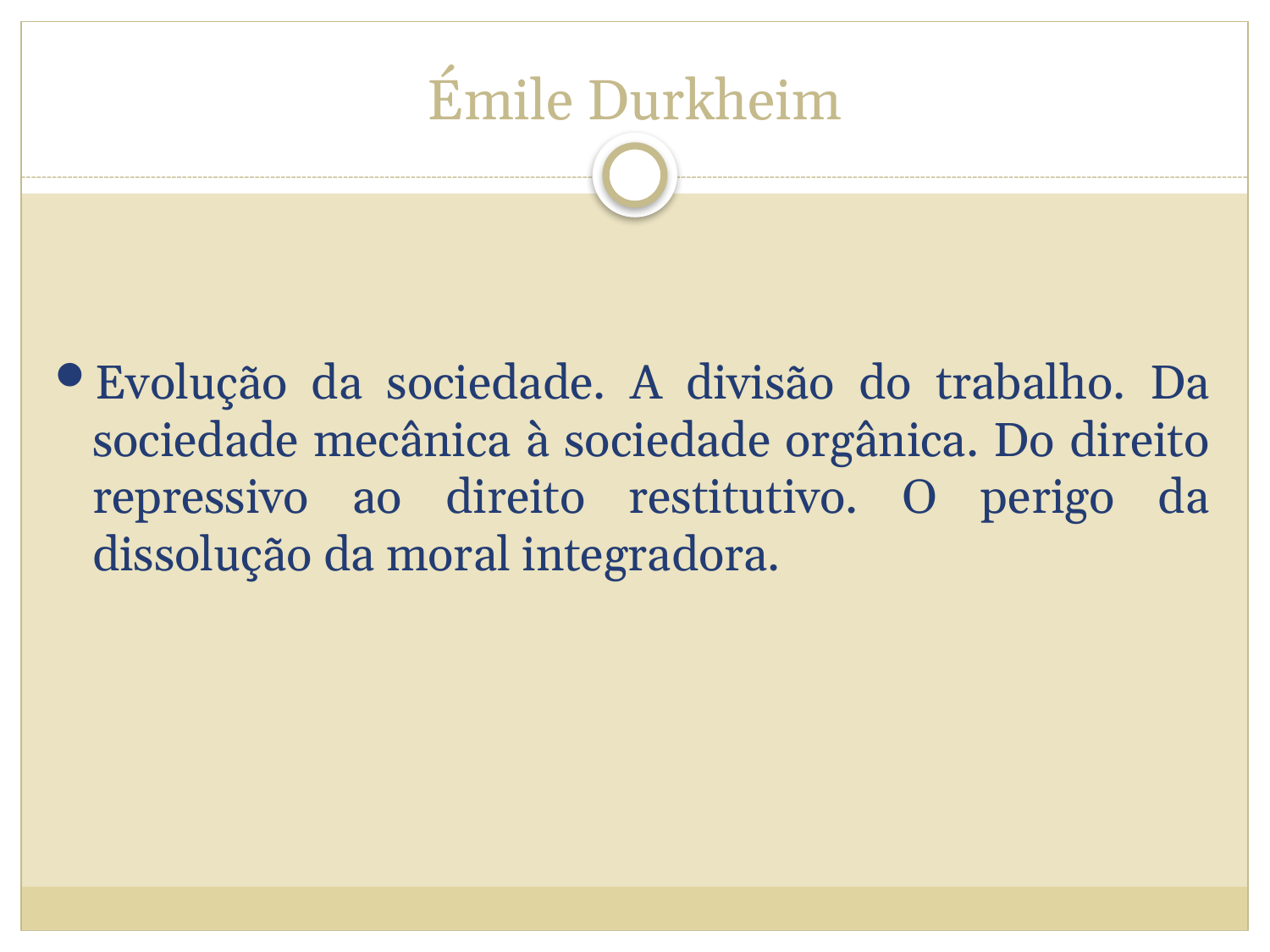

# Émile Durkheim

Evolução da sociedade. A divisão do trabalho. Da sociedade mecânica à sociedade orgânica. Do direito repressivo ao direito restitutivo. O perigo da dissolução da moral integradora.